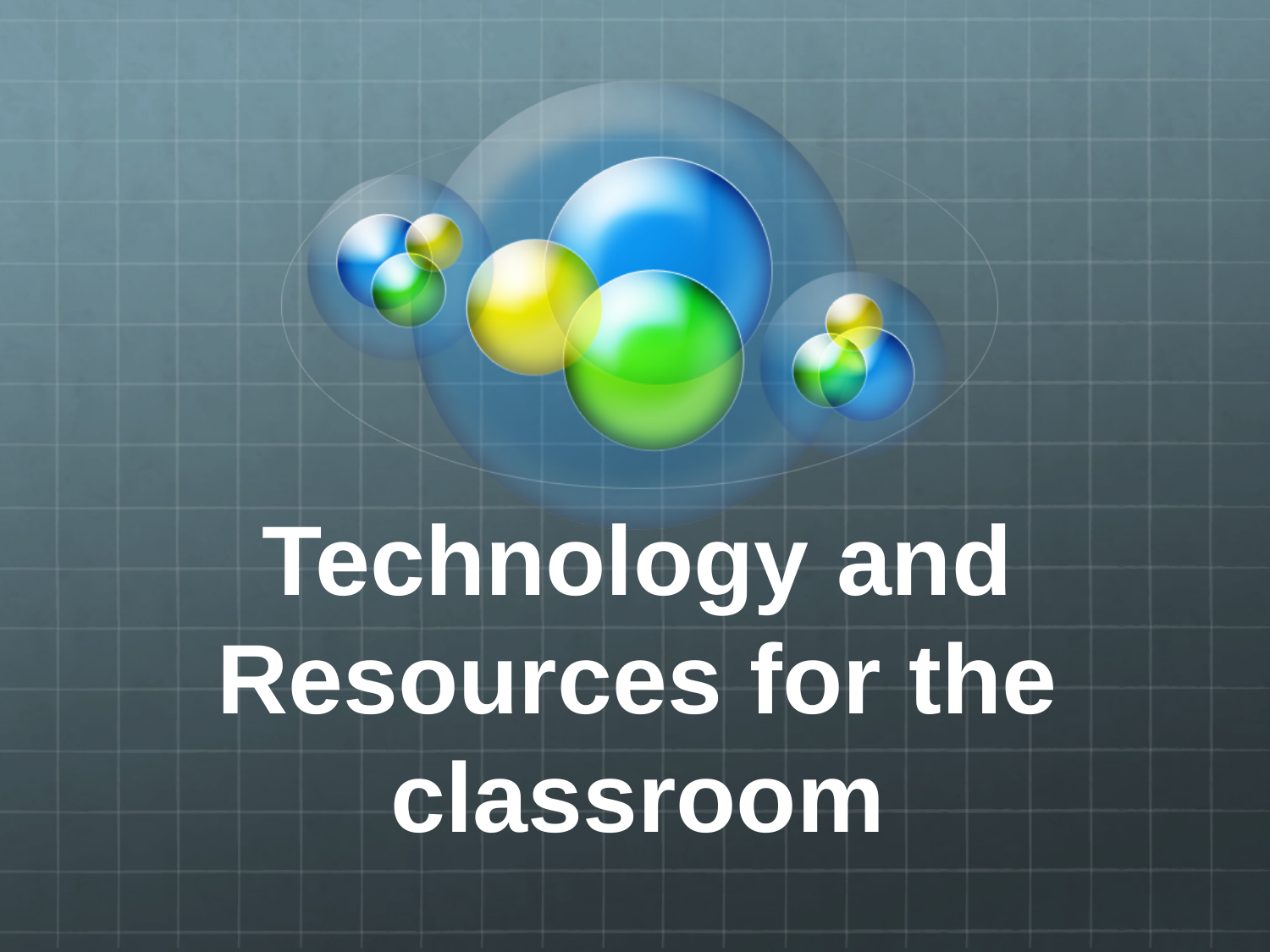

# Technology and Resources for the classroom